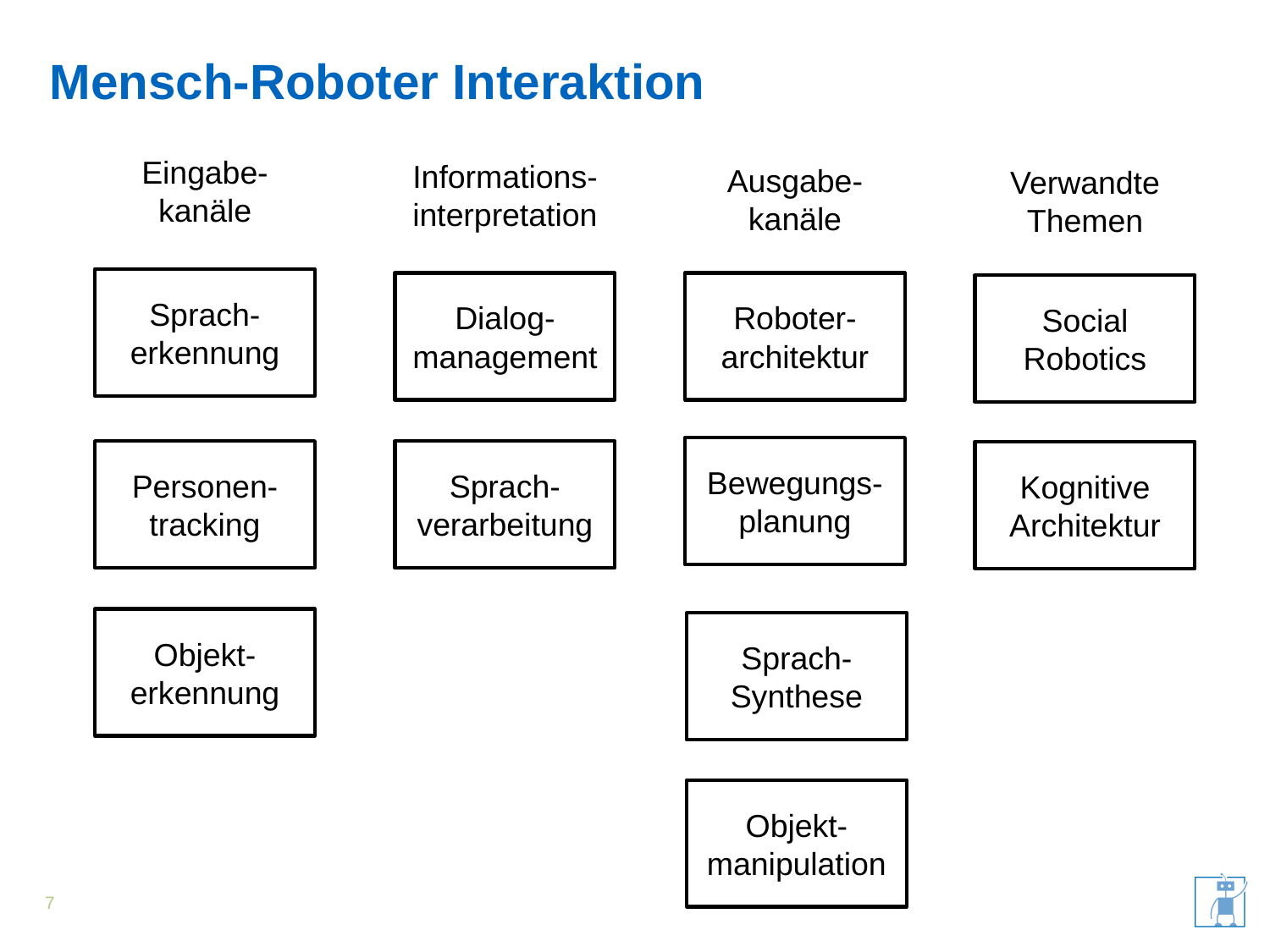

# Mensch-Roboter Interaktion
Eingabe-
kanäle
Sprach-
erkennung
Personen-
tracking
Objekt-
erkennung
Informations-
interpretation
Dialog-
management
Sprach-verarbeitung
Ausgabe-
kanäle
Roboter-
architektur
Bewegungs-
planung
Sprach-
Synthese
Objekt-
manipulation
Verwandte
Themen
Social
Robotics
Kognitive
Architektur
7